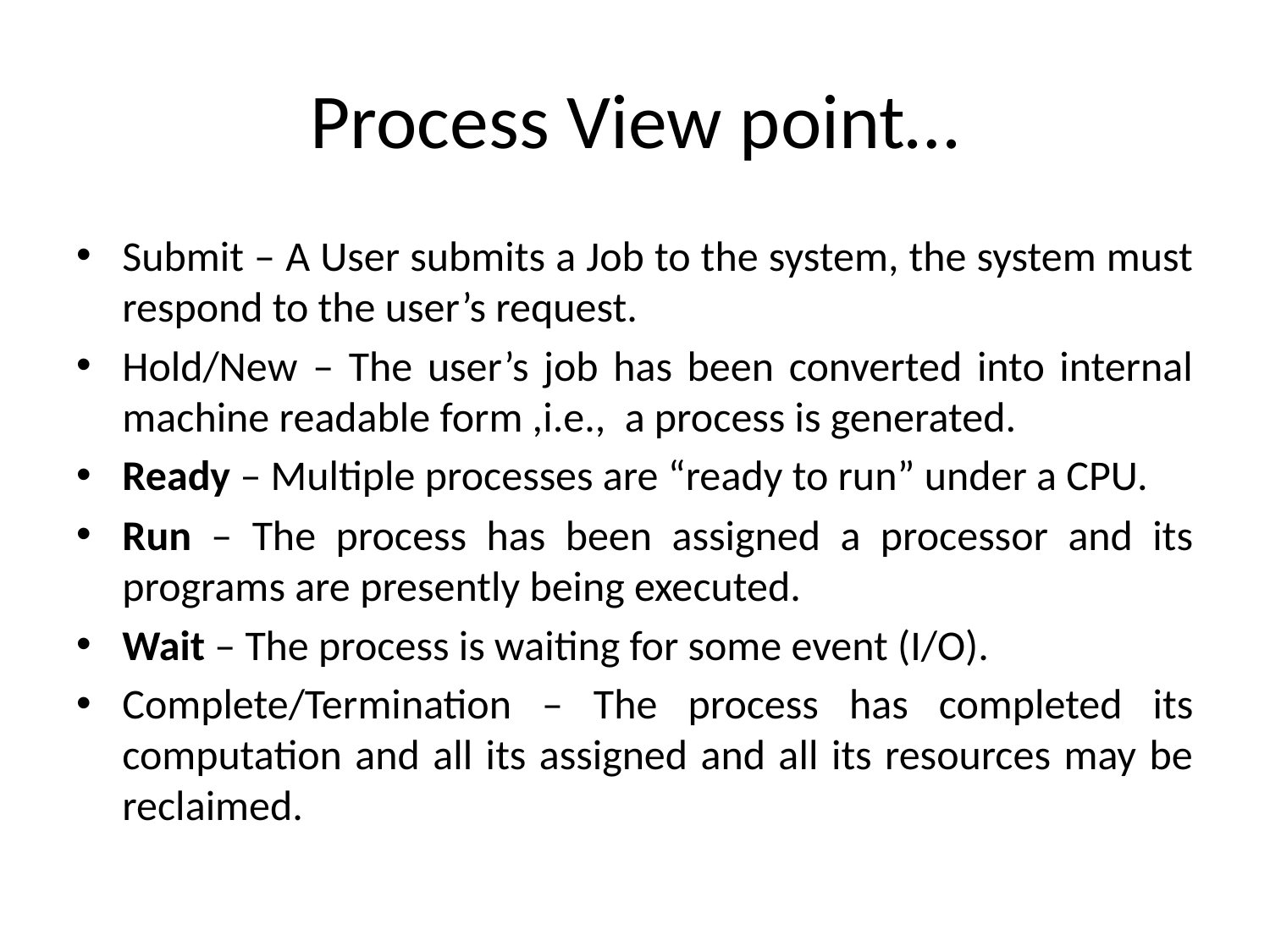

# Process View point…
Submit – A User submits a Job to the system, the system must respond to the user’s request.
Hold/New – The user’s job has been converted into internal machine readable form ,i.e.,  a process is generated.
Ready – Multiple processes are “ready to run” under a CPU.
Run – The process has been assigned a processor and its programs are presently being executed.
Wait – The process is waiting for some event (I/O).
Complete/Termination – The process has completed its computation and all its assigned and all its resources may be reclaimed.